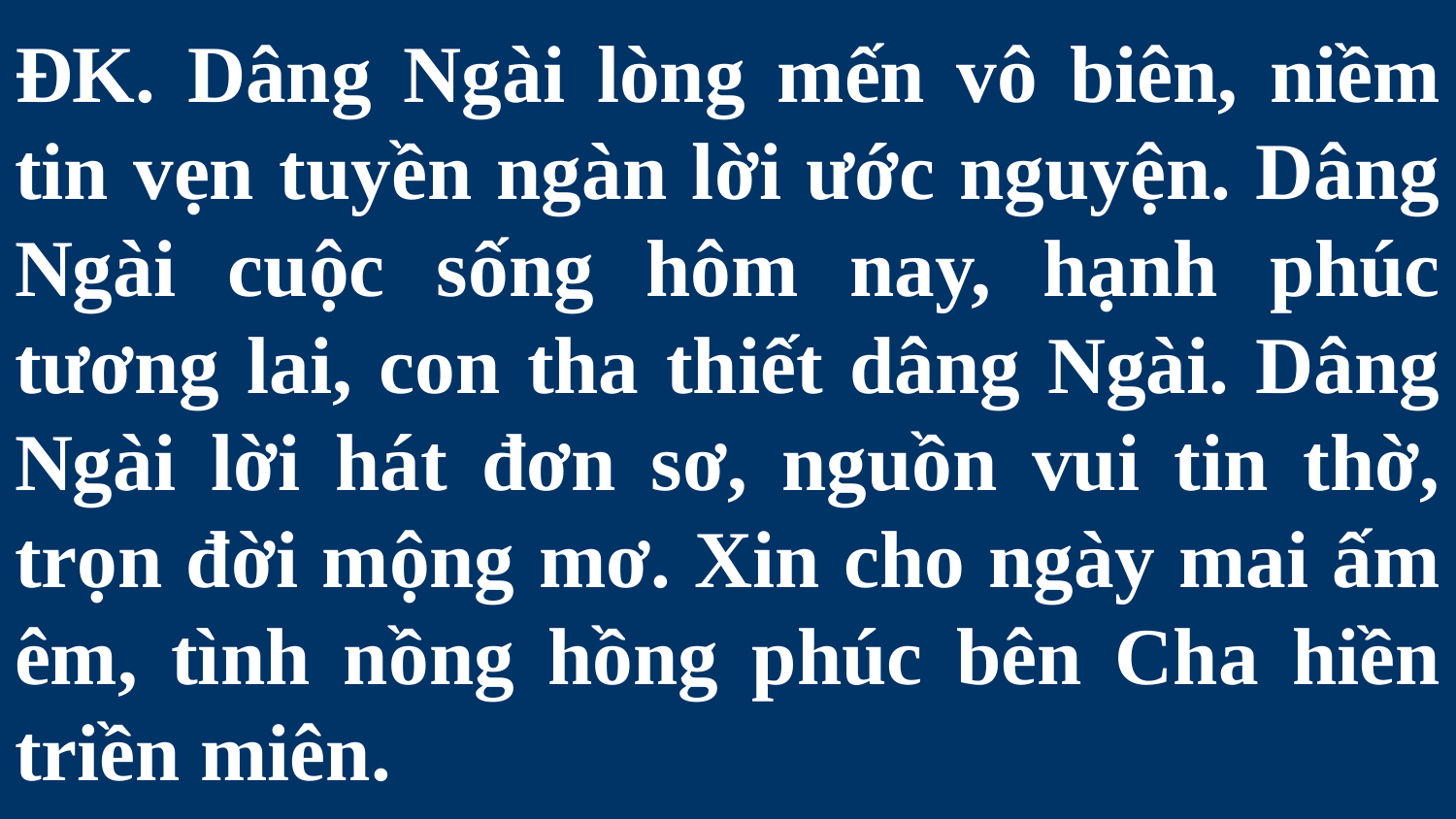

# ÐK. Dâng Ngài lòng mến vô biên, niềm tin vẹn tuyền ngàn lời ước nguyện. Dâng Ngài cuộc sống hôm nay, hạnh phúc tương lai, con tha thiết dâng Ngài. Dâng Ngài lời hát đơn sơ, nguồn vui tin thờ, trọn đời mộng mơ. Xin cho ngày mai ấm êm, tình nồng hồng phúc bên Cha hiền triền miên.